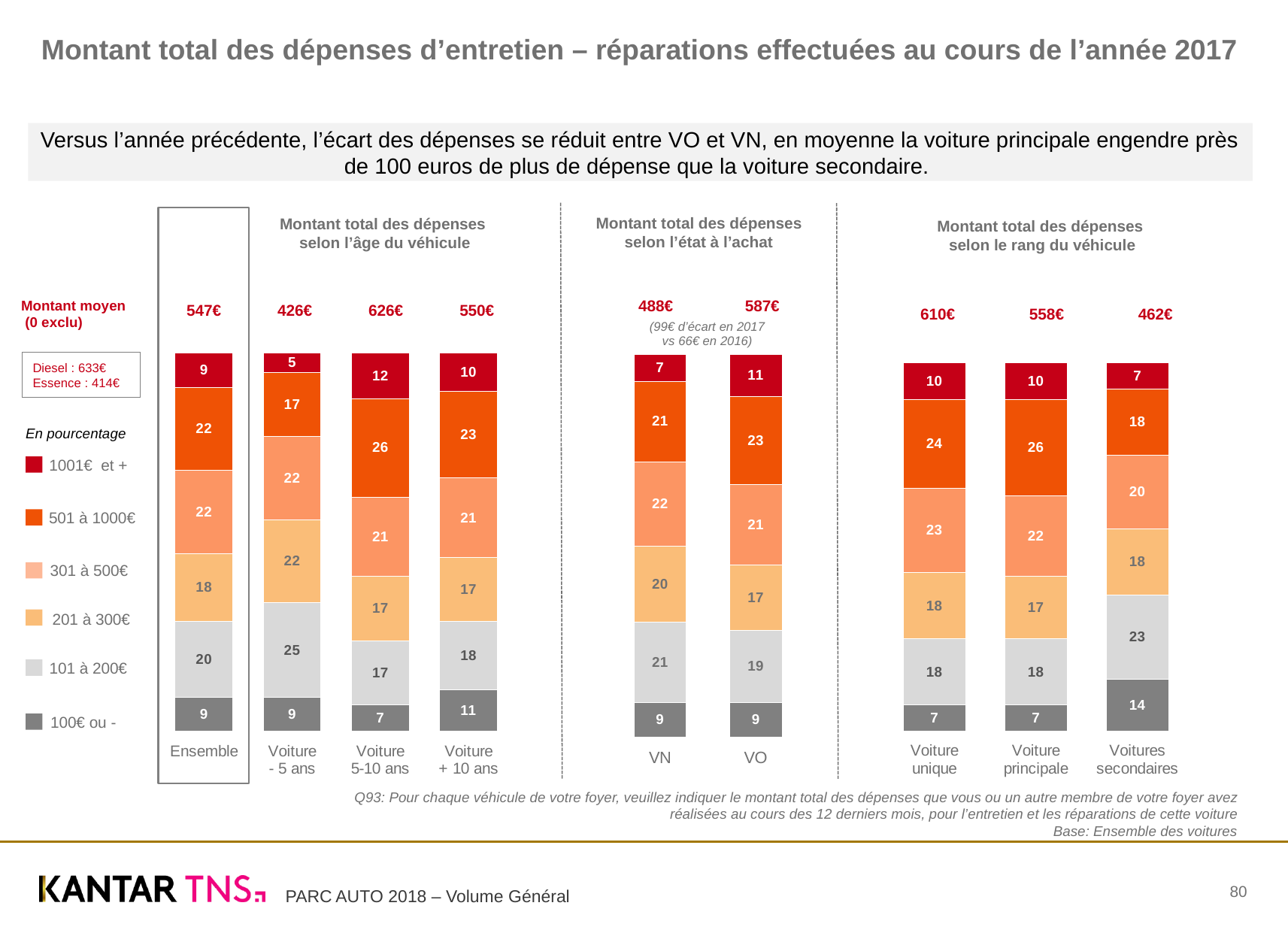

Montant total des dépenses d’entretien – réparations effectuées au cours de l’année 2017
Versus l’année précédente, l’écart des dépenses se réduit entre VO et VN, en moyenne la voiture principale engendre près de 100 euros de plus de dépense que la voiture secondaire.
Montant total des dépenses
selon l’état à l’achat
Montant total des dépenses
selon l’âge du véhicule

Montant total des dépenses
selon le rang du véhicule

### Chart

| Category | 100 € et - | 101 à 200 € | 201 à 300 € | 301 à 500 € | 501 à 1 000 € | 1 001 et + |
|---|---|---|---|---|---|---|
| VN | 9.0 | 21.0 | 20.0 | 22.0 | 21.0 | 7.0 |
| VO | 9.0 | 19.0 | 17.0 | 21.0 | 23.0 | 11.0 |

### Chart

| Category | 100 € et - | 101 à 200 € | 201 à 300 € | 301 à 500 € | 501 à 1 000 € | 1 001 et + |
|---|---|---|---|---|---|---|
| Ensemble | 9.0 | 20.0 | 18.0 | 22.0 | 22.0 | 9.0 |
| Voiture
- 5 ans | 9.0 | 25.0 | 22.0 | 22.0 | 17.0 | 5.0 |
| Voiture
5-10 ans | 7.0 | 17.0 | 17.0 | 21.0 | 26.0 | 12.0 |
| Voiture
+ 10 ans | 11.0 | 18.0 | 17.0 | 21.0 | 23.0 | 10.0 |
| 488€ | 587€ |
| --- | --- |
Montant moyen
 (0 exclu)
| 547€ | 426€ | 626€ | 550€ |
| --- | --- | --- | --- |
| 610€ | 558€ | 462€ |
| --- | --- | --- |
(99€ d’écart en 2017
vs 66€ en 2016)

### Chart

| Category | 100 € et - | 101 à 200 € | 201 à 300 € | 301 à 500 € | 501 à 1 000 € | 1 001 et + |
|---|---|---|---|---|---|---|
| Voiture unique | 7.0 | 18.0 | 18.0 | 23.0 | 24.0 | 10.0 |
| Voiture principale | 7.0 | 18.0 | 17.0 | 22.0 | 26.0 | 10.0 |
| Voitures secondaires | 14.0 | 23.0 | 18.0 | 20.0 | 18.0 | 7.0 |
Diesel : 633€
Essence : 414€
En pourcentage
1001€  et +

501 à 1000€

301 à 500€

201 à 300€
101 à 200€

100€ ou -

Q93: Pour chaque véhicule de votre foyer, veuillez indiquer le montant total des dépenses que vous ou un autre membre de votre foyer avez réalisées au cours des 12 derniers mois, pour l’entretien et les réparations de cette voiture
Base: Ensemble des voitures
80